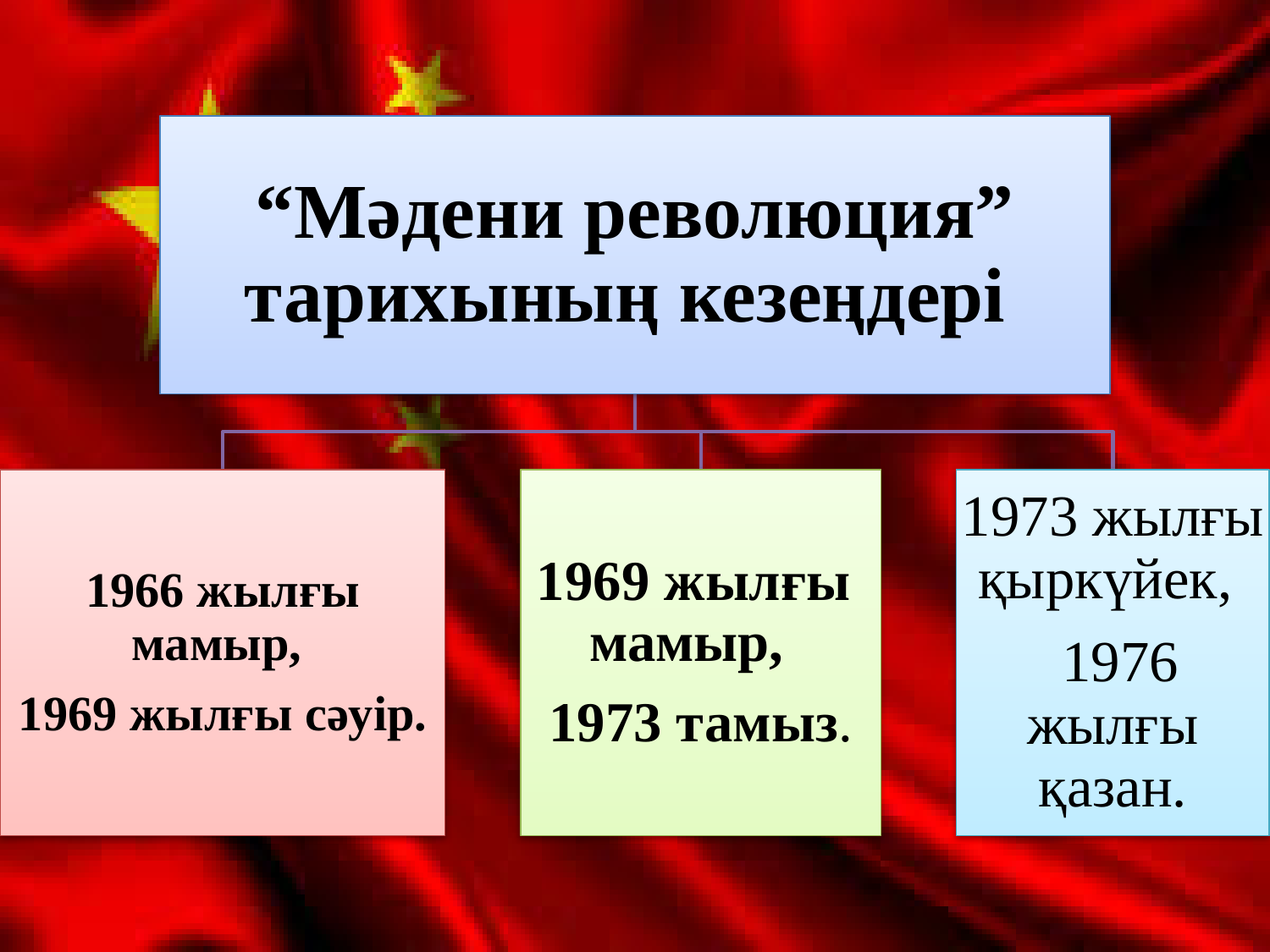

“Мәдени революция” тарихының кезеңдері
1966 жылғы мамыр,
1969 жылғы сәуір.
1969 жылғы  мамыр,
1973 тамыз.
1973 жылғы қыркүйек,
 1976 жылғы қазан.